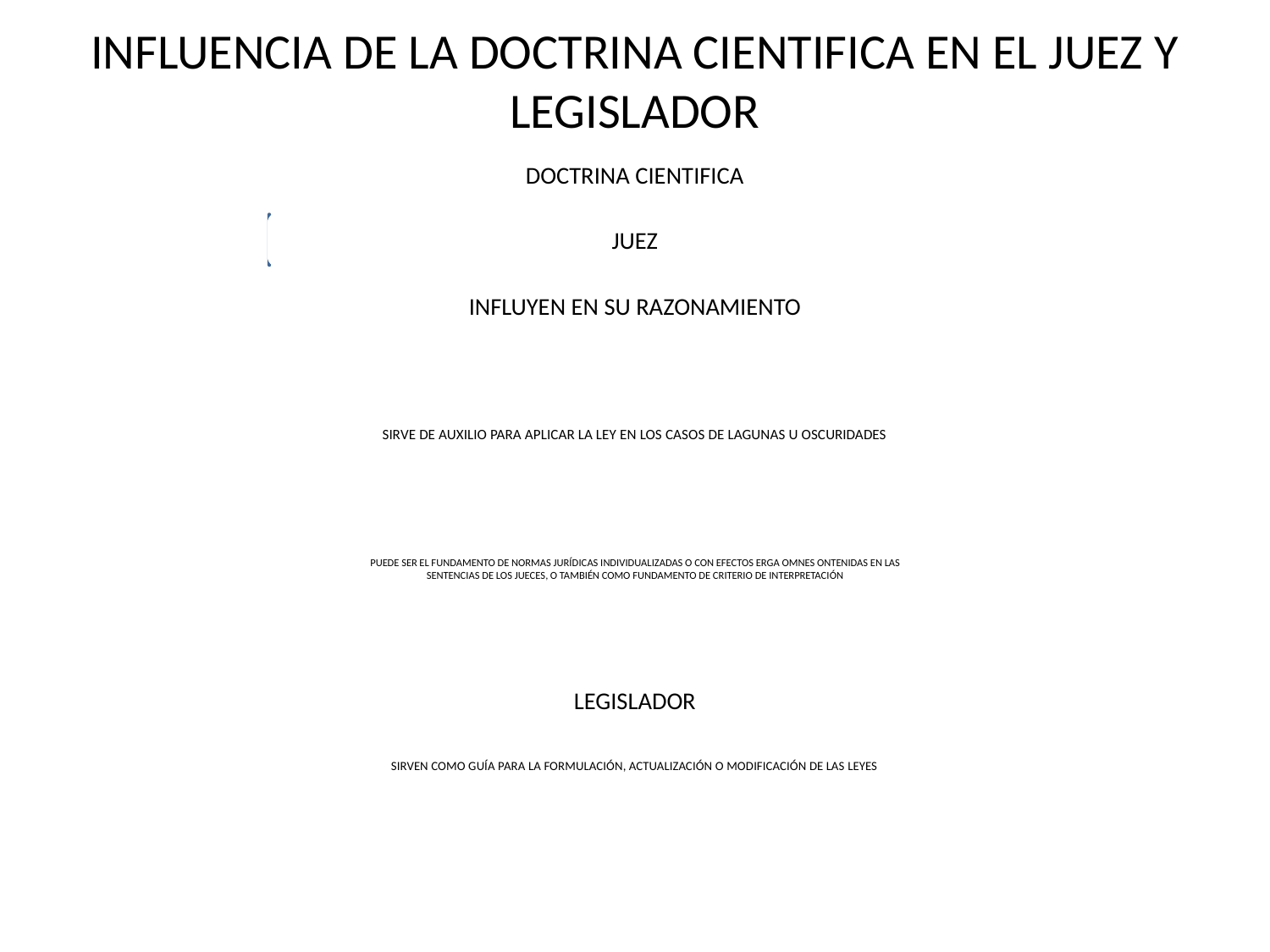

# INFLUENCIA DE LA DOCTRINA CIENTIFICA EN EL JUEZ Y LEGISLADOR
DOCTRINA CIENTIFICA
JUEZ
INFLUYEN EN SU RAZONAMIENTO
PUEDE SER EL FUNDAMENTO DE NORMAS JURÍDICAS INDIVIDUALIZADAS O CON EFECTOS ERGA OMNES ONTENIDAS EN LAS SENTENCIAS DE LOS JUECES, O TAMBIÉN COMO FUNDAMENTO DE CRITERIO DE INTERPRETACIÓN
LEGISLADOR
SIRVEN COMO GUÍA PARA LA FORMULACIÓN, ACTUALIZACIÓN O MODIFICACIÓN DE LAS LEYES
SIRVE DE AUXILIO PARA APLICAR LA LEY EN LOS CASOS DE LAGUNAS U OSCURIDADES